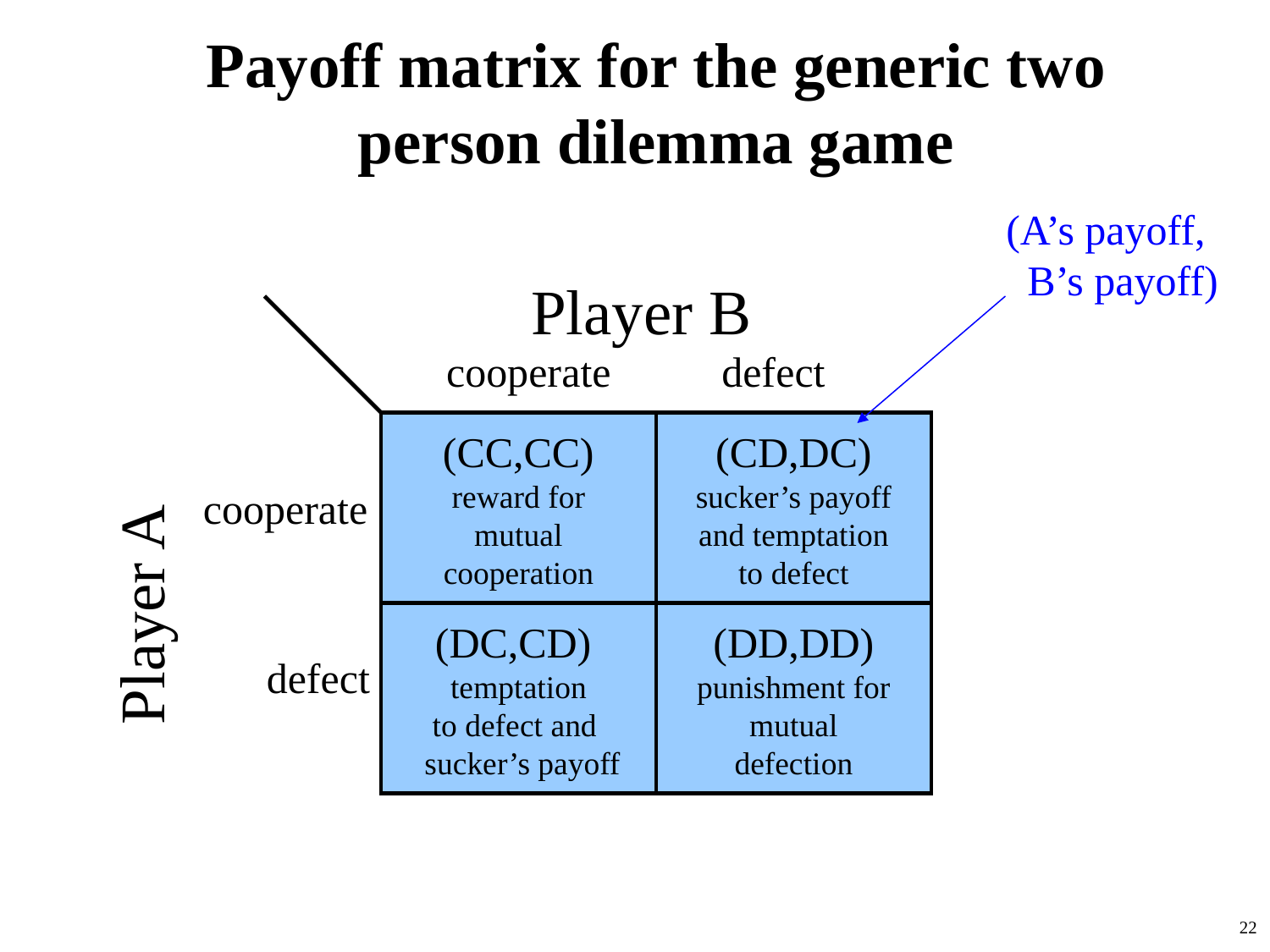

# Payoff matrix for the generic two person dilemma game
(A’s payoff,
  B’s payoff)
Player B

cooperate
defect
(CC,CC)
reward for
mutual
cooperation
(CD,DC)
sucker’s payoff
and temptation
to defect
cooperate
Player A
(DC,CD)
temptation
to defect and
 sucker’s payoff
(DD,DD)
punishment for
mutual
defection
defect
22